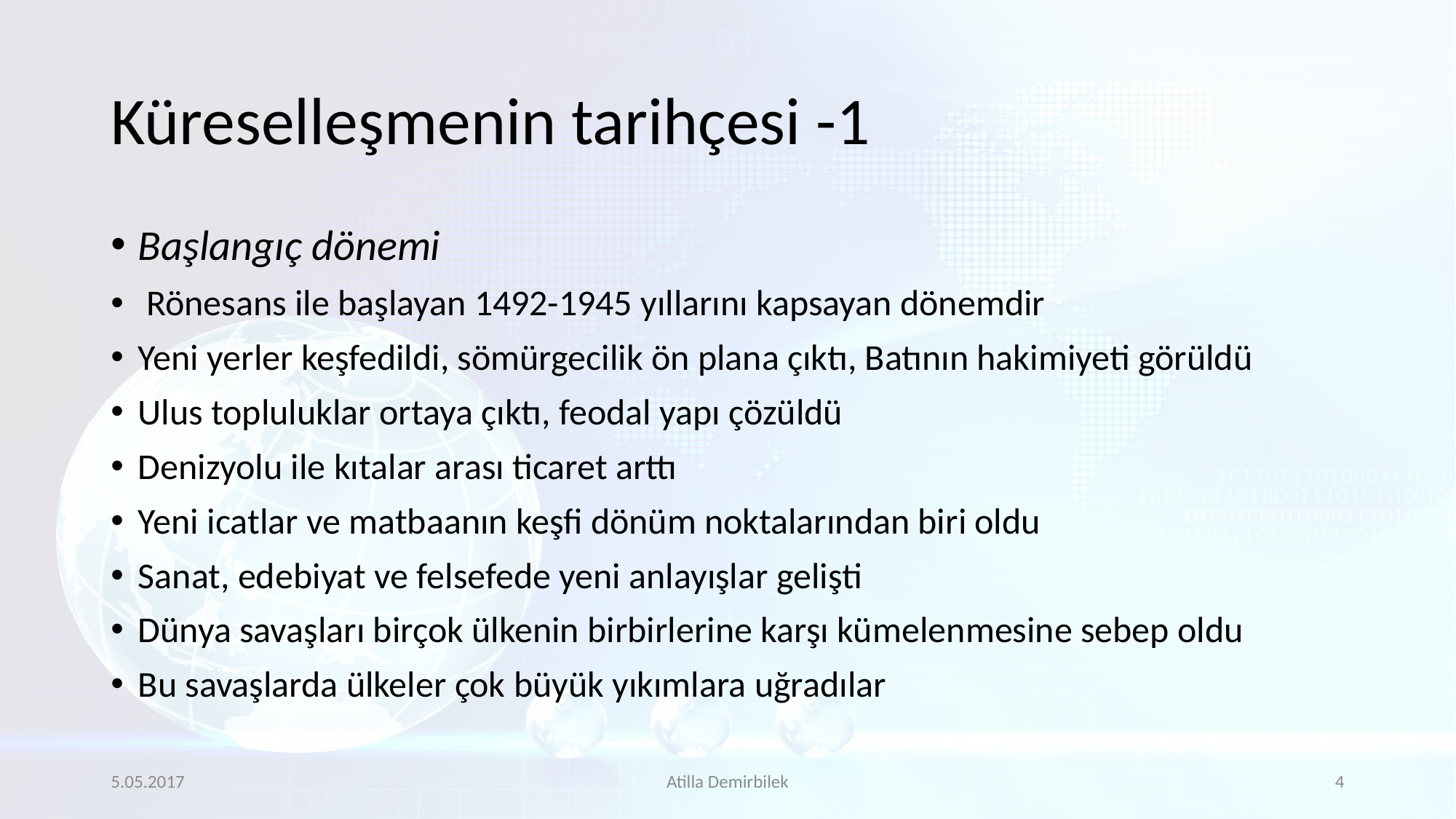

# Küreselleşmenin tarihçesi -1
Başlangıç dönemi
 Rönesans ile başlayan 1492-1945 yıllarını kapsayan dönemdir
Yeni yerler keşfedildi, sömürgecilik ön plana çıktı, Batının hakimiyeti görüldü
Ulus topluluklar ortaya çıktı, feodal yapı çözüldü
Denizyolu ile kıtalar arası ticaret arttı
Yeni icatlar ve matbaanın keşfi dönüm noktalarından biri oldu
Sanat, edebiyat ve felsefede yeni anlayışlar gelişti
Dünya savaşları birçok ülkenin birbirlerine karşı kümelenmesine sebep oldu
Bu savaşlarda ülkeler çok büyük yıkımlara uğradılar

5.05.2017
Atilla Demirbilek
4